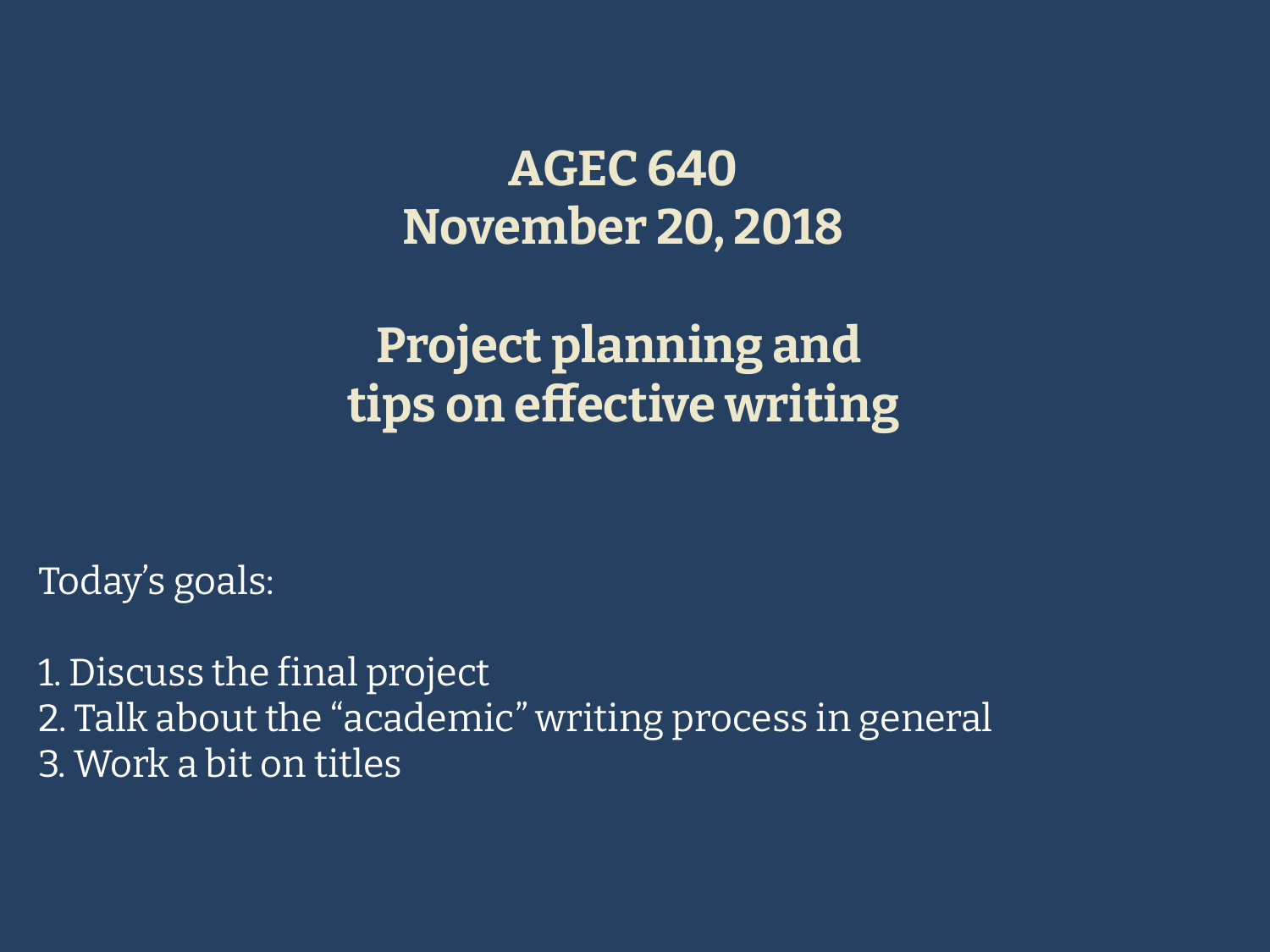

# AGEC 640 November 20, 2018 Project planning and tips on effective writing
Today’s goals:
1. Discuss the final project
2. Talk about the “academic” writing process in general
3. Work a bit on titles